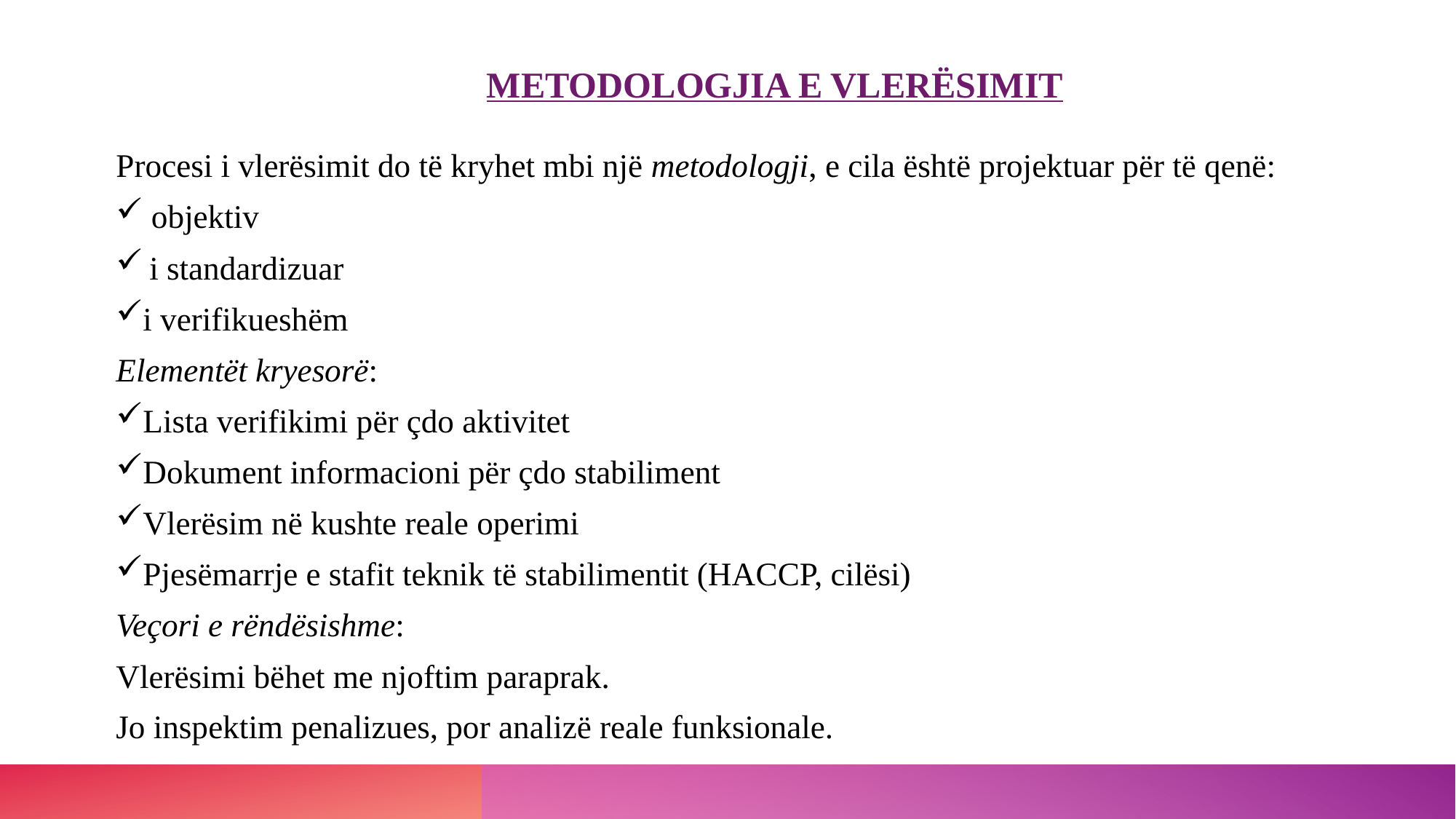

# Metodologjia e vlerësimit
Procesi i vlerësimit do të kryhet mbi një metodologji, e cila është projektuar për të qenë:
 objektiv
 i standardizuar
i verifikueshëm
Elementët kryesorë:
Lista verifikimi për çdo aktivitet
Dokument informacioni për çdo stabiliment
Vlerësim në kushte reale operimi
Pjesëmarrje e stafit teknik të stabilimentit (HACCP, cilësi)
Veçori e rëndësishme:
Vlerësimi bëhet me njoftim paraprak.
Jo inspektim penalizues, por analizë reale funksionale.